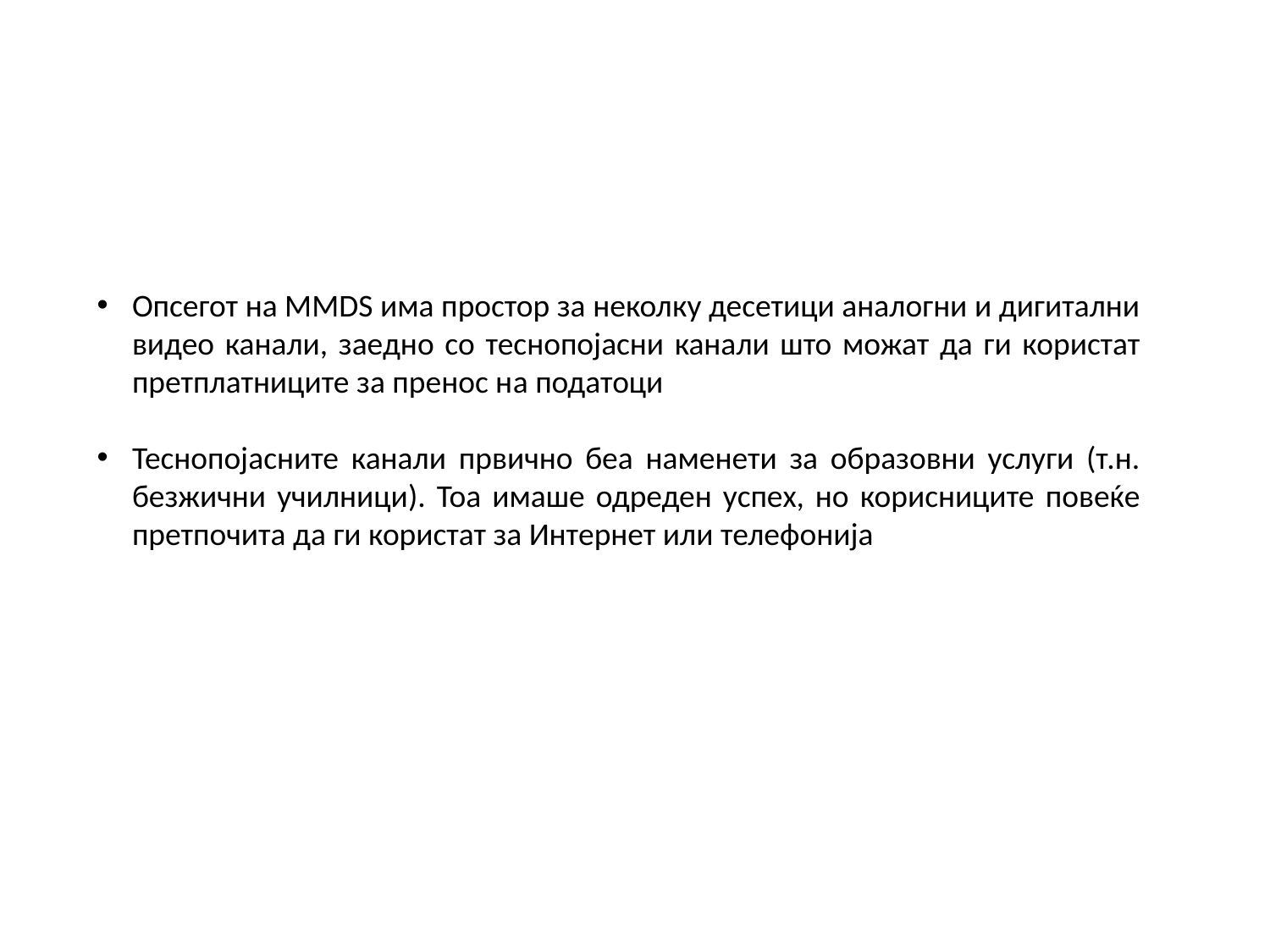

Опсегот на MMDS има простор за неколку десетици аналогни и дигитални видео канали, заедно со теснопојасни канали што можат да ги користат претплатниците за пренос нa податоци

Теснопојасните канали првично беа наменети за образовни услуги (т.н. безжични училници). Тоа имаше одреден успех, но корисниците повеќе претпочита да ги користат за Интернет или телефонија